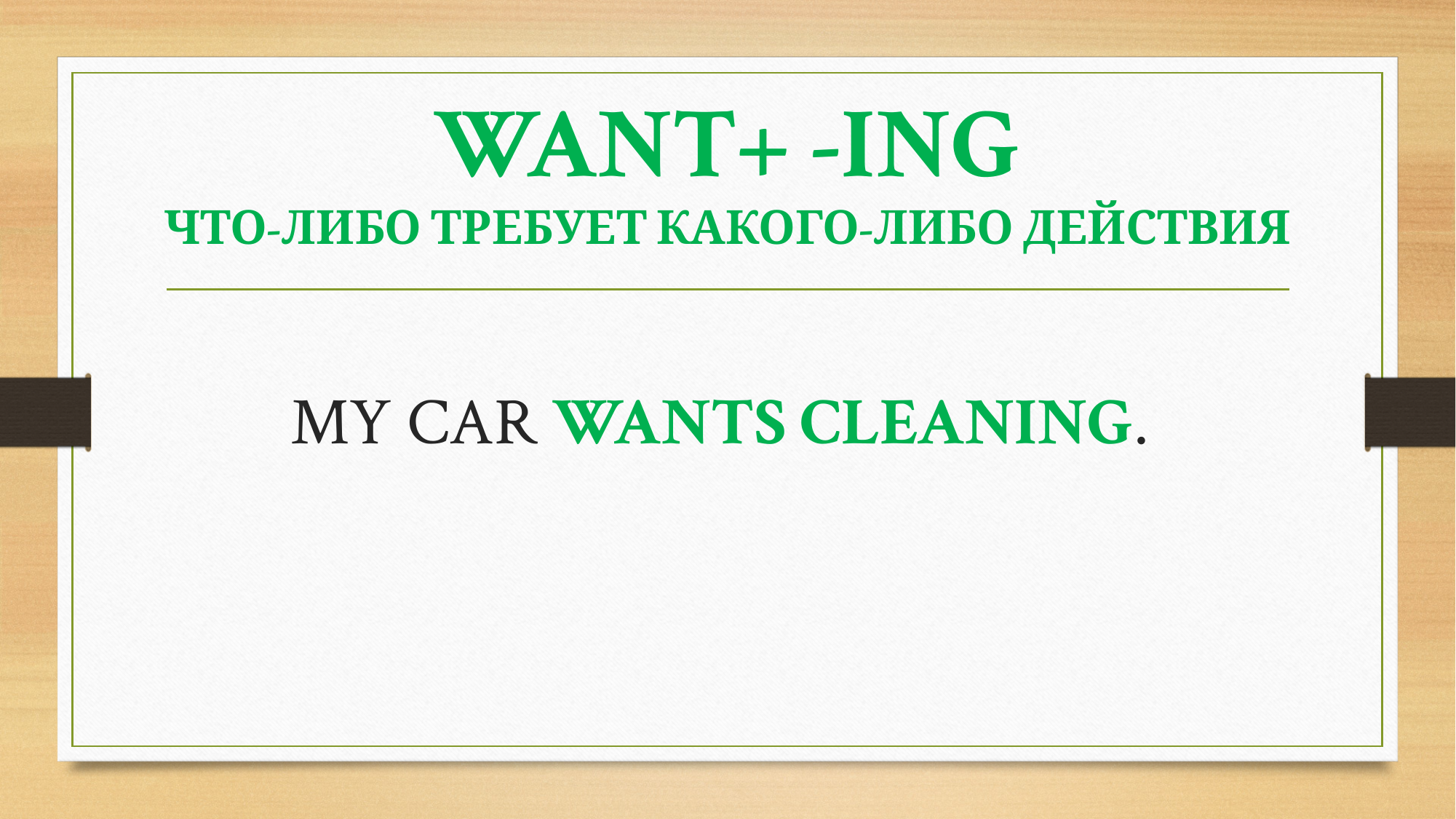

# WANT+ -ING ЧТО-ЛИБО ТРЕБУЕТ КАКОГО-ЛИБО ДЕЙСТВИЯ

MY CAR WANTS CLEANING.